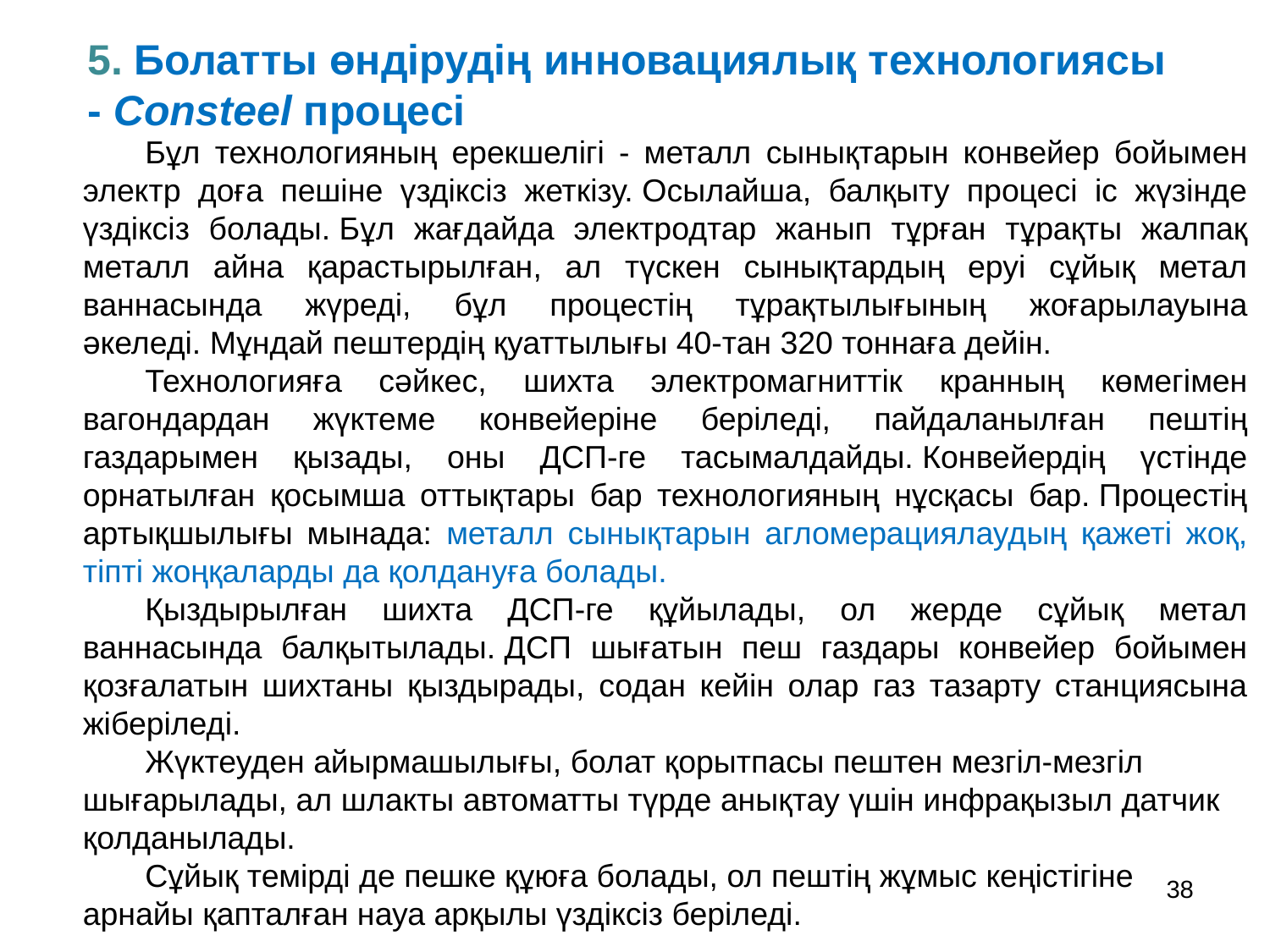

5. Болатты өндірудің инновациялық технологиясы - Consteel процесі
Бұл технологияның ерекшелігі - металл сынықтарын конвейер бойымен электр доға пешіне үздіксіз жеткізу. Осылайша, балқыту процесі іс жүзінде үздіксіз болады. Бұл жағдайда электродтар жанып тұрған тұрақты жалпақ металл айна қарастырылған, ал түскен сынықтардың еруі сұйық метал ваннасында жүреді, бұл процестің тұрақтылығының жоғарылауына әкеледі. Мұндай пештердің қуаттылығы 40-тан 320 тоннаға дейін.
Технологияға сәйкес, шихта электромагниттік кранның көмегімен вагондардан жүктеме конвейеріне беріледі, пайдаланылған пештің газдарымен қызады, оны ДСП-ге тасымалдайды. Конвейердің үстінде орнатылған қосымша оттықтары бар технологияның нұсқасы бар. Процестің артықшылығы мынада: металл сынықтарын агломерациялаудың қажеті жоқ, тіпті жоңқаларды да қолдануға болады.
Қыздырылған шихта ДСП-ге құйылады, ол жерде сұйық метал ваннасында балқытылады. ДСП шығатын пеш газдары конвейер бойымен қозғалатын шихтаны қыздырады, содан кейін олар газ тазарту станциясына жіберіледі.
Жүктеуден айырмашылығы, болат қорытпасы пештен мезгіл-мезгіл шығарылады, ал шлакты автоматты түрде анықтау үшін инфрақызыл датчик қолданылады.
Сұйық темірді де пешке құюға болады, ол пештің жұмыс кеңістігіне арнайы қапталған науа арқылы үздіксіз беріледі.

38